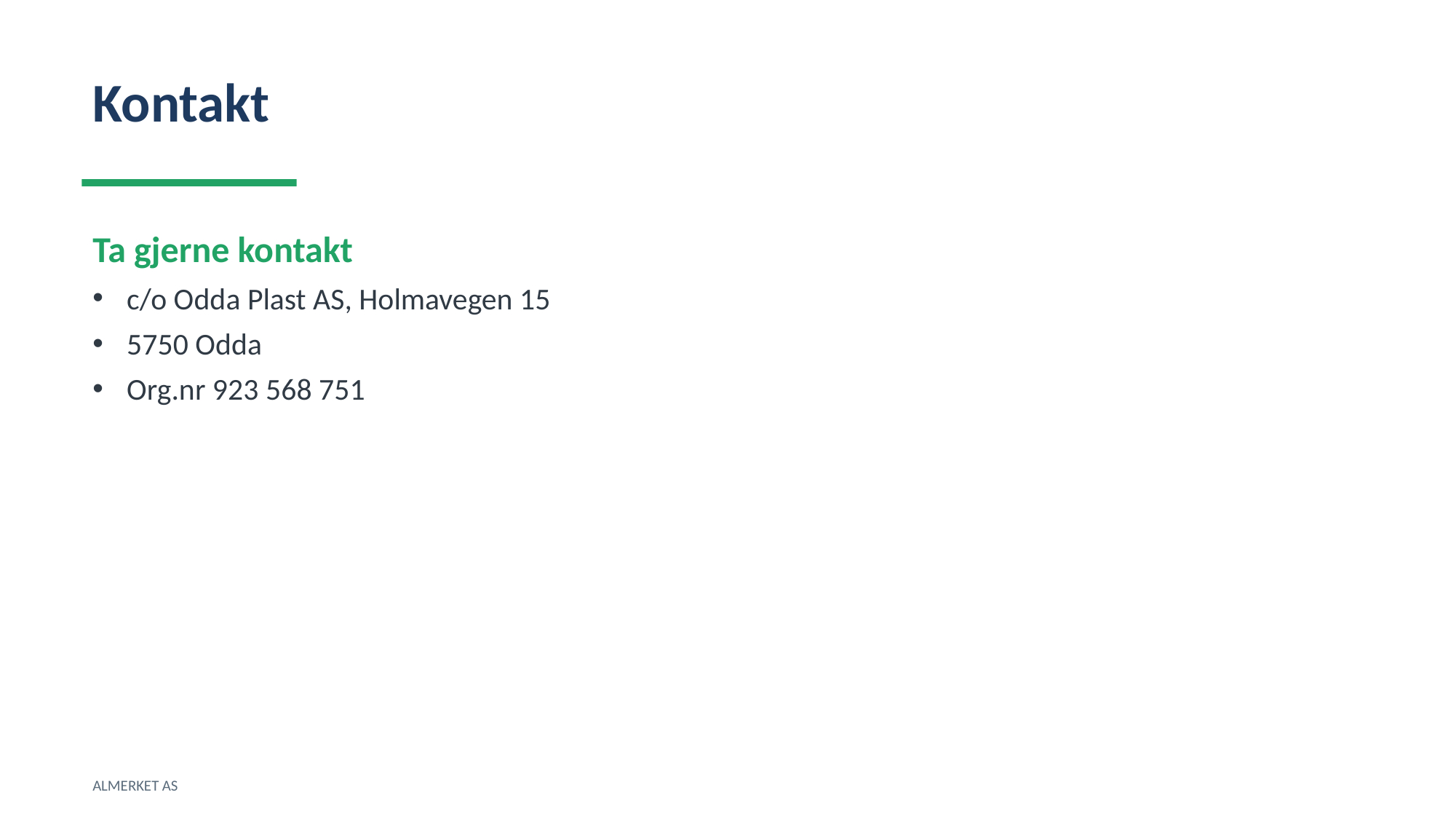

Kontakt

Ta gjerne kontakt
c/o Odda Plast AS, Holmavegen 15
5750 Odda
Org.nr 923 568 751
ALMERKET AS